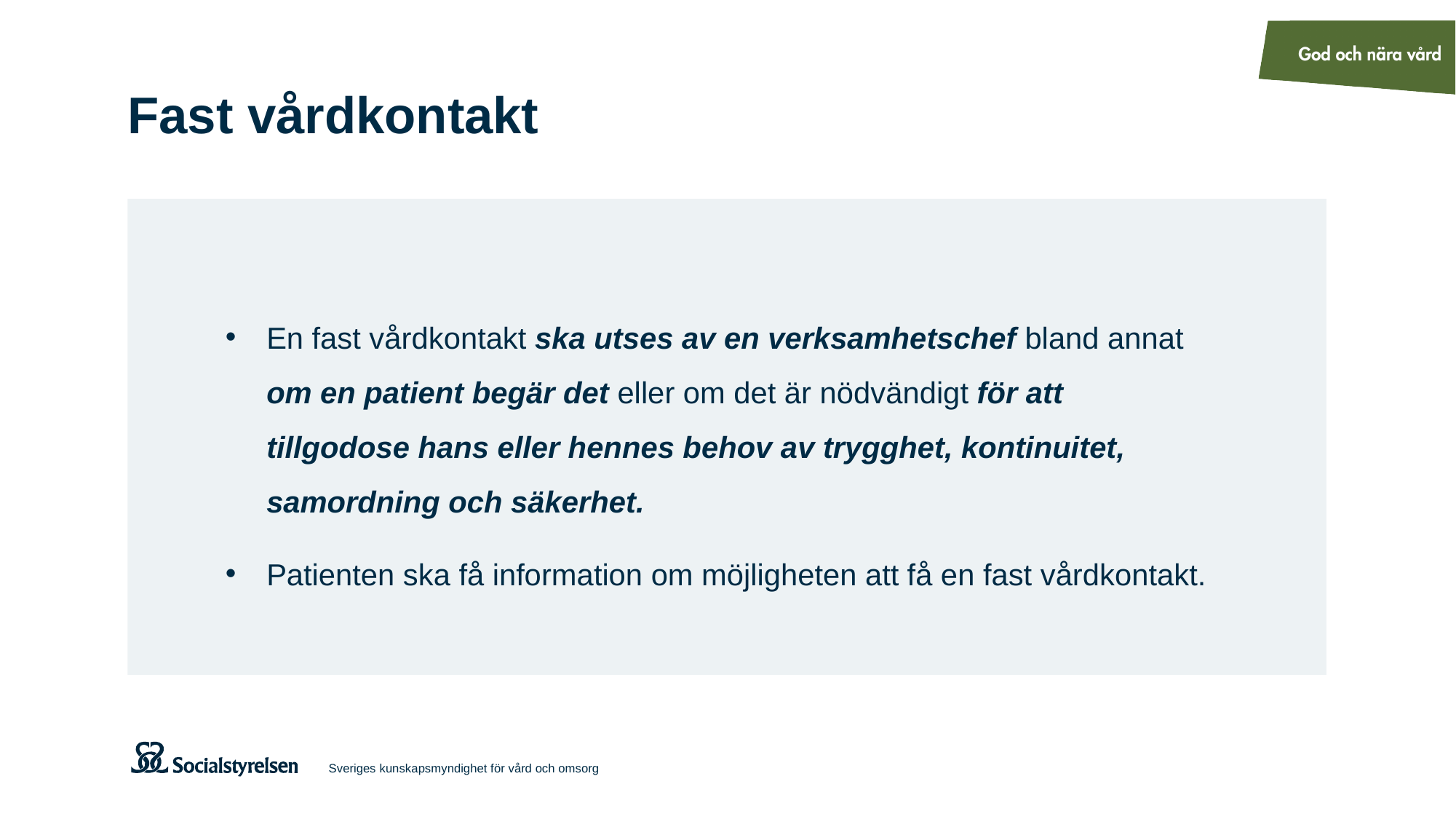

# Fast vårdkontakt

En fast vårdkontakt ska utses av en verksamhetschef bland annat om en patient begär det eller om det är nödvändigt för att tillgodose hans eller hennes behov av trygghet, kontinuitet, samordning och säkerhet.
Patienten ska få information om möjligheten att få en fast vårdkontakt.
Sveriges kunskapsmyndighet för vård och omsorg